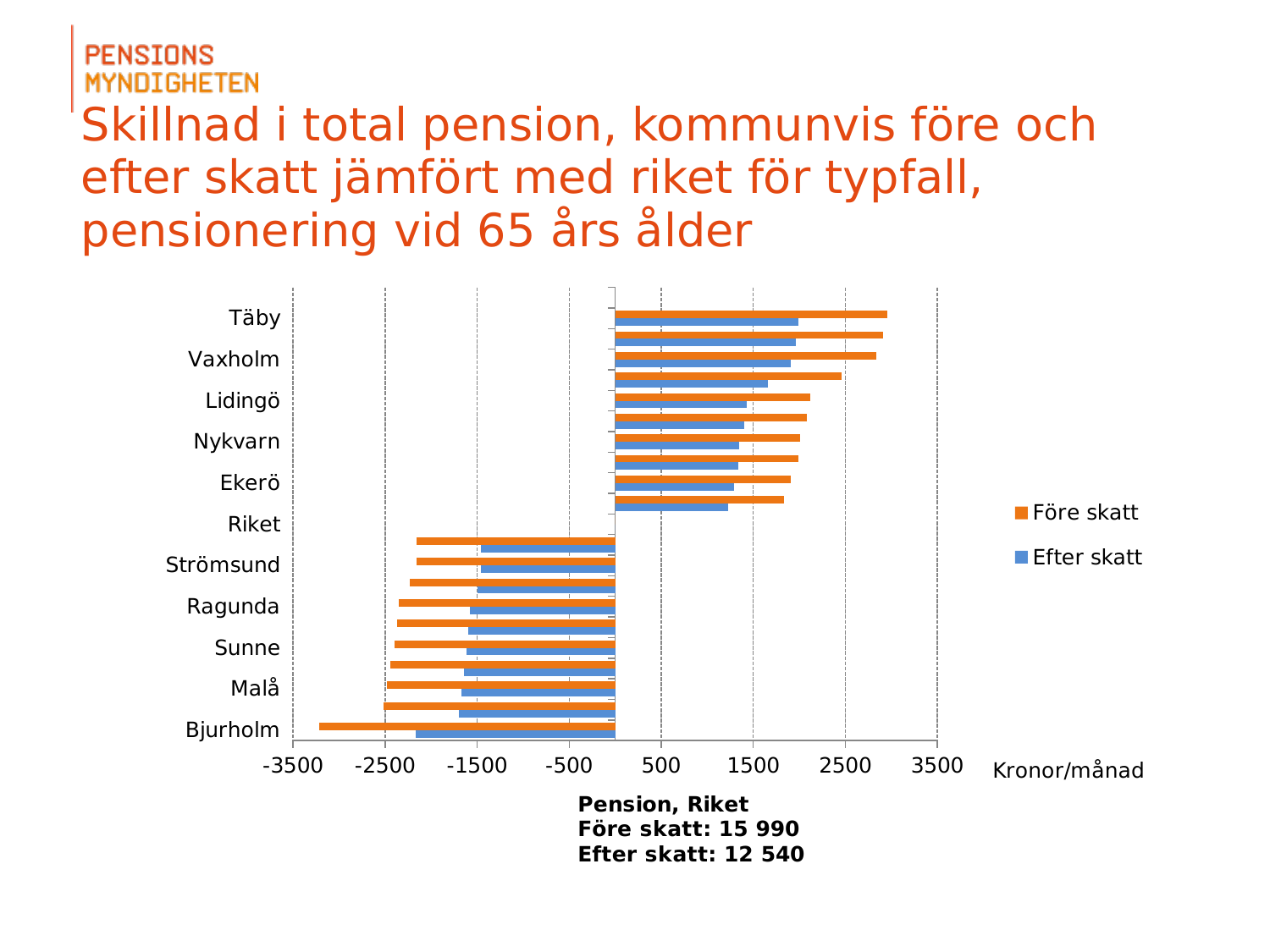

# Skillnad i total pension, kommunvis före och efter skatt jämfört med riket för typfall, pensionering vid 65 års ålder

### Chart

| Category | Efter skatt | Före skatt |
|---|---|---|
| Bjurholm | -2170.0 | -3220.0 |
| Ovanåker | -1700.0 | -2520.0 |
| Malå | -1670.0 | -2480.0 |
| Nordanstig | -1640.0 | -2440.0 |
| Sunne | -1620.0 | -2400.0 |
| Vansbro | -1600.0 | -2370.0 |
| Ragunda | -1580.0 | -2350.0 |
| Laxå | -1500.0 | -2230.0 |
| Strömsund | -1460.0 | -2160.0 |
| Ödeshög | -1460.0 | -2160.0 |
| Riket | 0.0 | 0.0 |
| Sollentuna | 1230.0 | 1830.0 |
| Ekerö | 1290.0 | 1910.0 |
| Vallentuna | 1340.0 | 1990.0 |
| Nykvarn | 1350.0 | 2010.0 |
| Nacka | 1400.0 | 2080.0 |
| Lidingö | 1430.0 | 2120.0 |
| Lomma | 1660.0 | 2460.0 |
| Vaxholm | 1910.0 | 2840.0 |
| Danderyd | 1960.0 | 2910.0 |
| Täby | 1990.0 | 2960.0 |